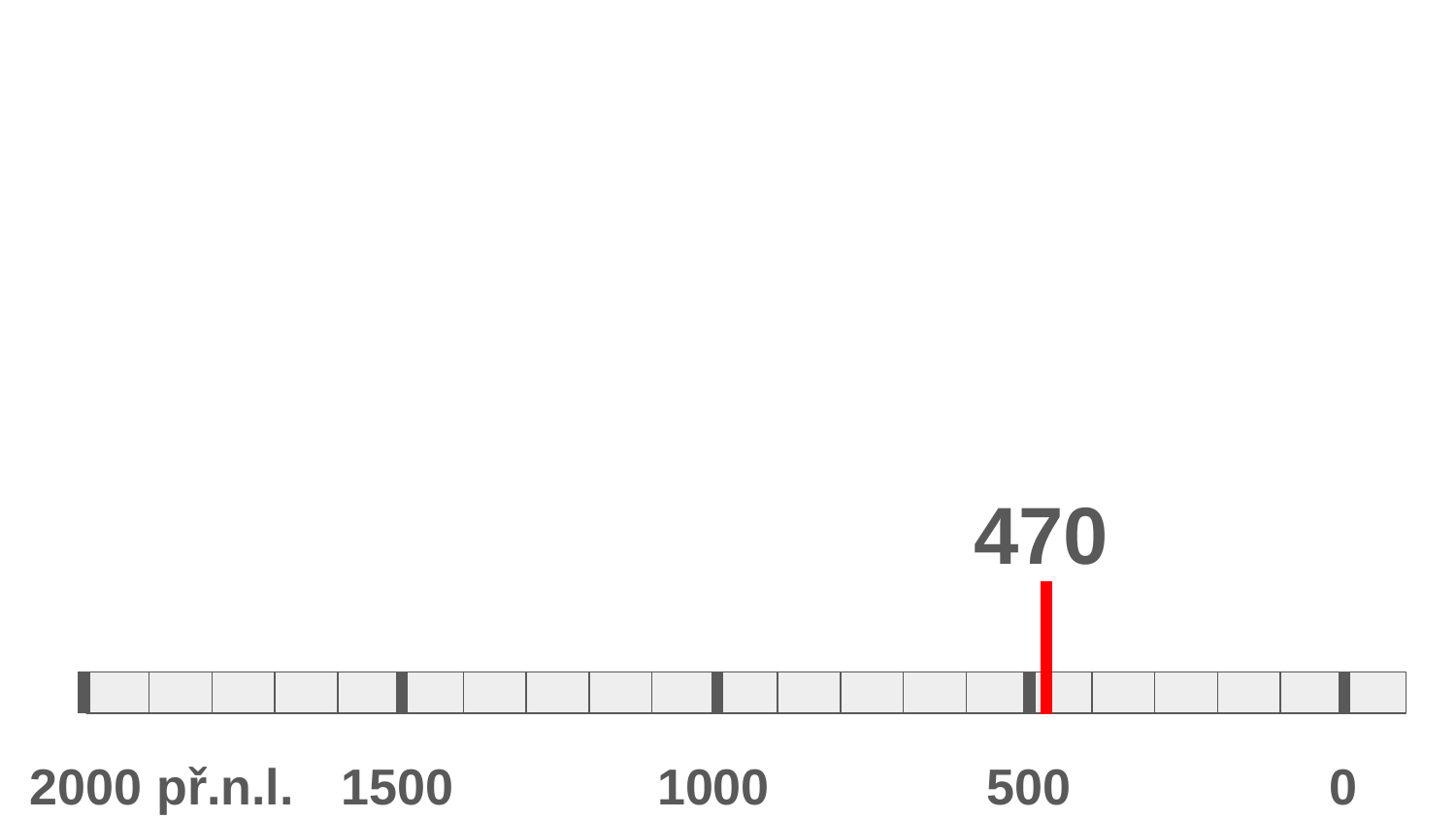

#
470

2000 př.n.l.
1500
1000
500
0